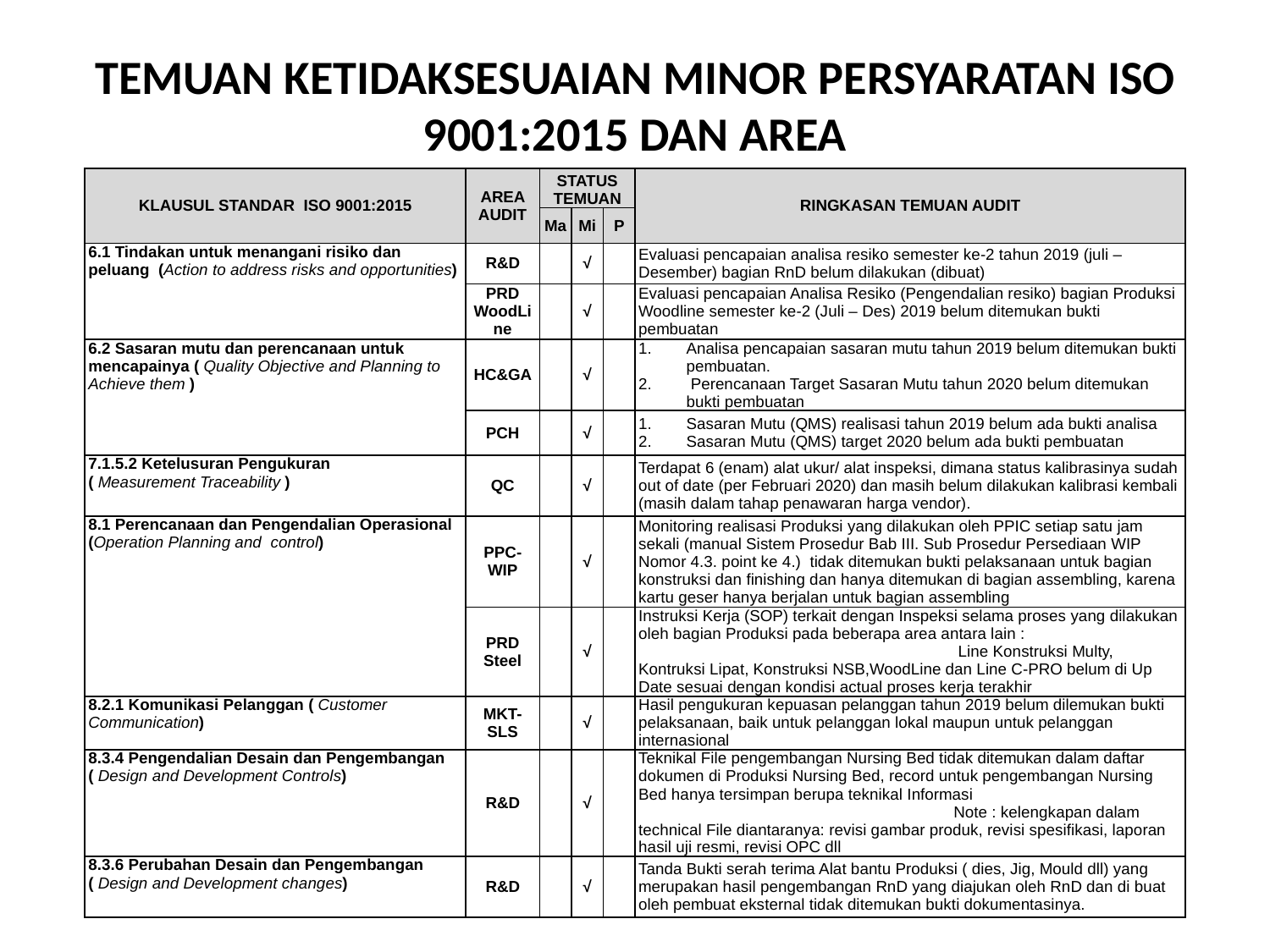

# TEMUAN KETIDAKSESUAIAN MINOR PERSYARATAN ISO 9001:2015 DAN AREA
| KLAUSUL STANDAR ISO 9001:2015 | AREA AUDIT | STATUS TEMUAN |  |  | RINGKASAN TEMUAN AUDIT |
| --- | --- | --- | --- | --- | --- |
|  |  | Ma | Mi | P |  |
| 6.1 Tindakan untuk menangani risiko dan peluang (Action to address risks and opportunities) | R&D |  | √ |  | Evaluasi pencapaian analisa resiko semester ke-2 tahun 2019 (juli – Desember) bagian RnD belum dilakukan (dibuat) |
|  | PRD WoodLine |  | √ |  | Evaluasi pencapaian Analisa Resiko (Pengendalian resiko) bagian Produksi Woodline semester ke-2 (Juli – Des) 2019 belum ditemukan bukti pembuatan |
| 6.2 Sasaran mutu dan perencanaan untuk mencapainya ( Quality Objective and Planning to Achieve them ) | HC&GA |  | √ |  | Analisa pencapaian sasaran mutu tahun 2019 belum ditemukan bukti pembuatan. Perencanaan Target Sasaran Mutu tahun 2020 belum ditemukan bukti pembuatan |
|  | PCH |  | √ |  | Sasaran Mutu (QMS) realisasi tahun 2019 belum ada bukti analisa Sasaran Mutu (QMS) target 2020 belum ada bukti pembuatan |
| 7.1.5.2 Ketelusuran Pengukuran ( Measurement Traceability ) | QC |  | √ |  | Terdapat 6 (enam) alat ukur/ alat inspeksi, dimana status kalibrasinya sudah out of date (per Februari 2020) dan masih belum dilakukan kalibrasi kembali (masih dalam tahap penawaran harga vendor). |
| 8.1 Perencanaan dan Pengendalian Operasional (Operation Planning and control) | PPC-WIP |  | √ |  | Monitoring realisasi Produksi yang dilakukan oleh PPIC setiap satu jam sekali (manual Sistem Prosedur Bab III. Sub Prosedur Persediaan WIP Nomor 4.3. point ke 4.) tidak ditemukan bukti pelaksanaan untuk bagian konstruksi dan finishing dan hanya ditemukan di bagian assembling, karena kartu geser hanya berjalan untuk bagian assembling |
|  | PRD Steel |  | √ |  | Instruksi Kerja (SOP) terkait dengan Inspeksi selama proses yang dilakukan oleh bagian Produksi pada beberapa area antara lain : Line Konstruksi Multy, Kontruksi Lipat, Konstruksi NSB,WoodLine dan Line C-PRO belum di Up Date sesuai dengan kondisi actual proses kerja terakhir |
| 8.2.1 Komunikasi Pelanggan ( Customer Communication) | MKT-SLS |  | √ |  | Hasil pengukuran kepuasan pelanggan tahun 2019 belum dilemukan bukti pelaksanaan, baik untuk pelanggan lokal maupun untuk pelanggan internasional |
| 8.3.4 Pengendalian Desain dan Pengembangan ( Design and Development Controls) | R&D |  | √ |  | Teknikal File pengembangan Nursing Bed tidak ditemukan dalam daftar dokumen di Produksi Nursing Bed, record untuk pengembangan Nursing Bed hanya tersimpan berupa teknikal Informasi Note : kelengkapan dalam technical File diantaranya: revisi gambar produk, revisi spesifikasi, laporan hasil uji resmi, revisi OPC dll |
| 8.3.6 Perubahan Desain dan Pengembangan ( Design and Development changes) | R&D |  | √ |  | Tanda Bukti serah terima Alat bantu Produksi ( dies, Jig, Mould dll) yang merupakan hasil pengembangan RnD yang diajukan oleh RnD dan di buat oleh pembuat eksternal tidak ditemukan bukti dokumentasinya. |